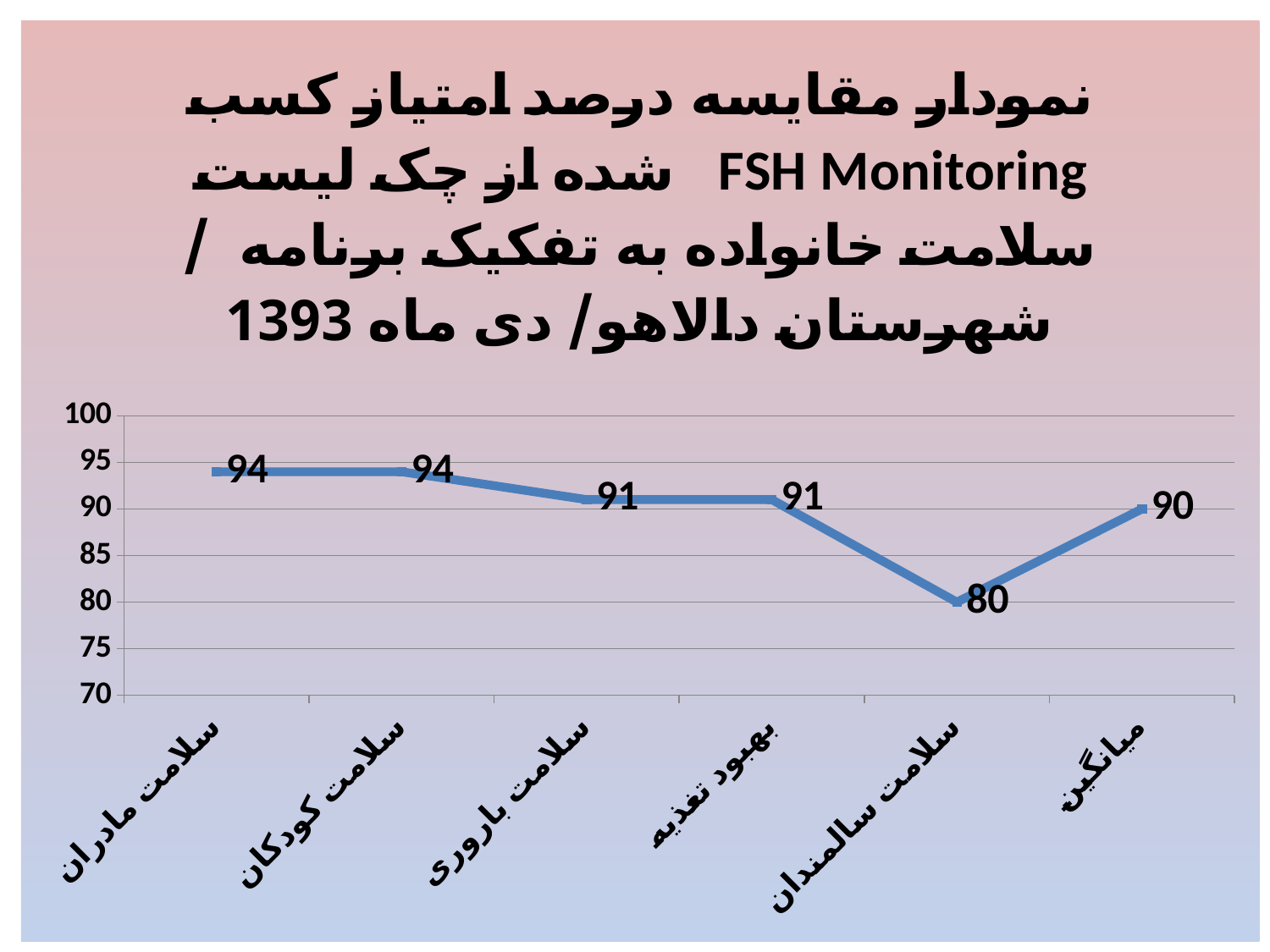

### Chart: نمودار مقایسه درصد امتیاز کسب شده از چک لیست   FSH Monitoring سلامت خانواده به تفکیک برنامه  / شهرستان دالاهو/ دی ماه 1393

| Category | دالاهو |
|---|---|
| سلامت مادران | 94.0 |
| سلامت کودکان | 94.0 |
| سلامت باروری | 91.0 |
| بهبود تغذیه | 91.0 |
| سلامت سالمندان | 80.0 |
| میانگین | 90.0 |